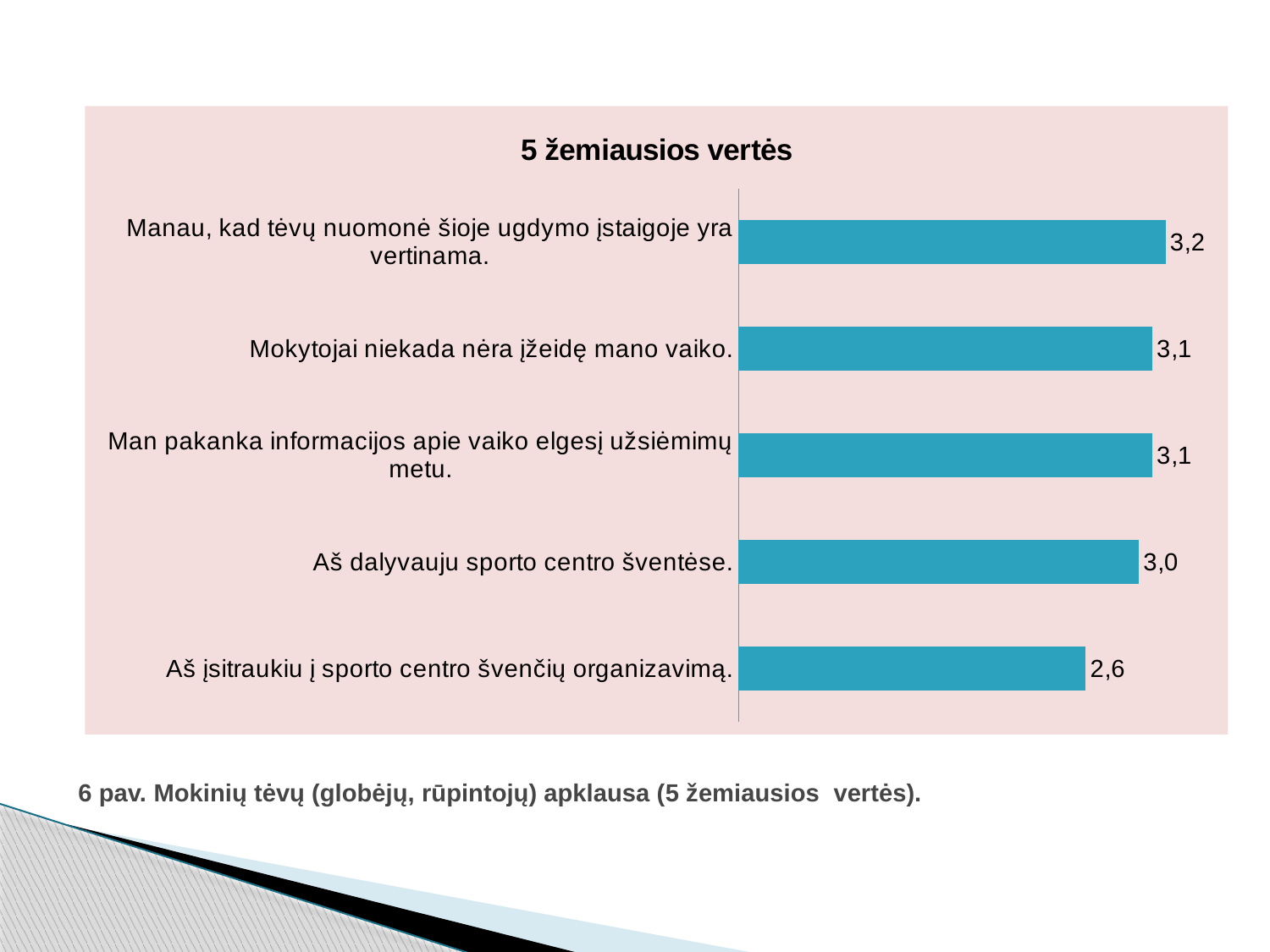

### Chart: 5 žemiausios vertės

| Category | Ø |
|---|---|
| Aš įsitraukiu į sporto centro švenčių organizavimą. | 0.026 |
| Aš dalyvauju sporto centro šventėse. | 0.030000000000000002 |
| Man pakanka informacijos apie vaiko elgesį užsiėmimų metu. | 0.031000000000000052 |
| Mokytojai niekada nėra įžeidę mano vaiko. | 0.031000000000000052 |
| Manau, kad tėvų nuomonė šioje ugdymo įstaigoje yra vertinama. | 0.03200000000000004 |
# 6 pav. Mokinių tėvų (globėjų, rūpintojų) apklausa (5 žemiausios  vertės).